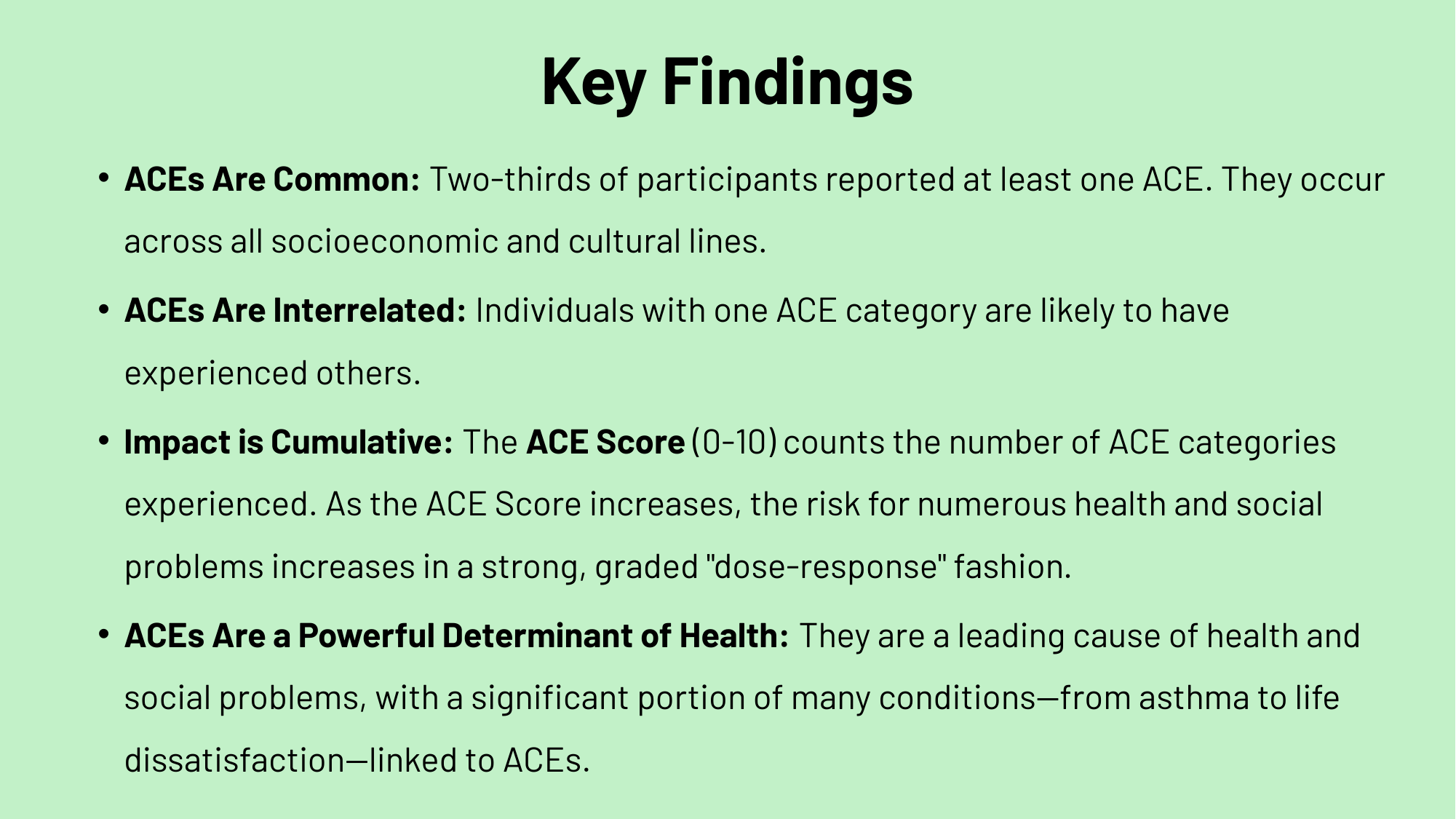

# Key Findings
ACEs Are Common: Two-thirds of participants reported at least one ACE. They occur across all socioeconomic and cultural lines.
ACEs Are Interrelated: Individuals with one ACE category are likely to have experienced others.
Impact is Cumulative: The ACE Score (0-10) counts the number of ACE categories experienced. As the ACE Score increases, the risk for numerous health and social problems increases in a strong, graded "dose-response" fashion.
ACEs Are a Powerful Determinant of Health: They are a leading cause of health and social problems, with a significant portion of many conditions—from asthma to life dissatisfaction—linked to ACEs.